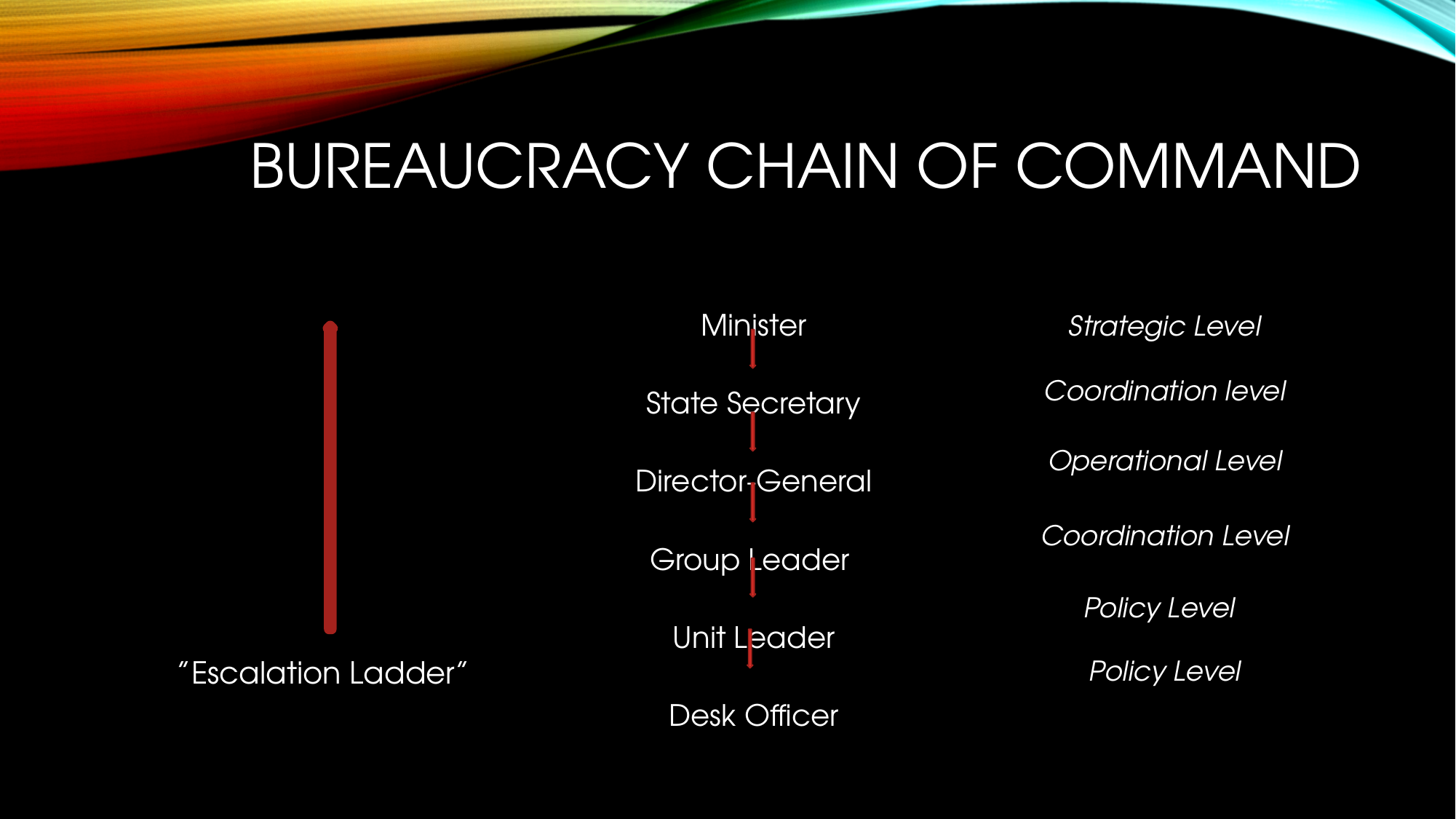

# Bureaucracy Chain of command

Minister

State Secretary

Director-General

Group Leader

Unit Leader

Desk Officer
Strategic Level

Coordination level

Operational Level

Coordination Level

Policy Level

”Escalation Ladder”
Policy Level